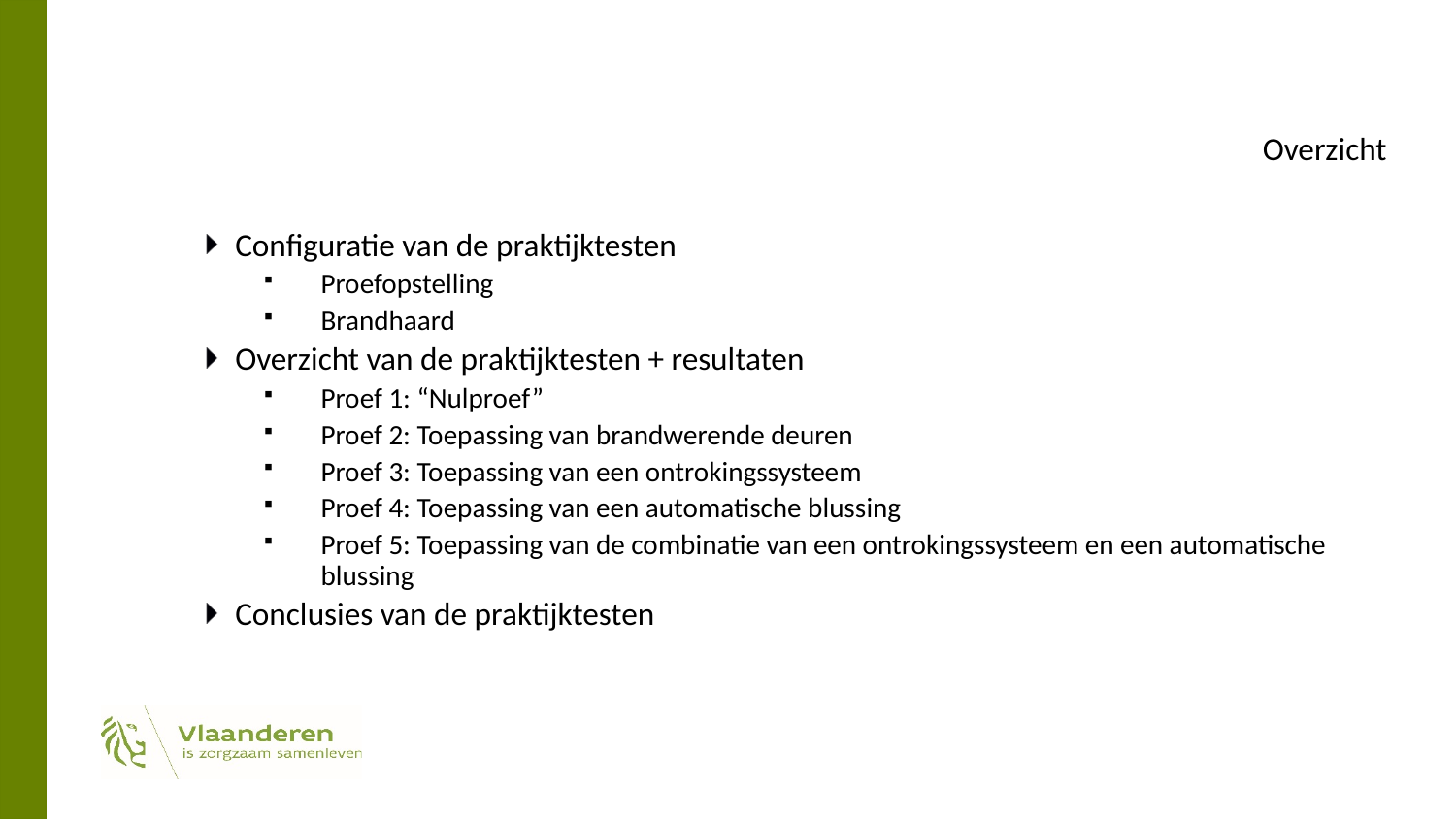

# Overzicht
Configuratie van de praktijktesten
Proefopstelling
Brandhaard
Overzicht van de praktijktesten + resultaten
Proef 1: “Nulproef”
Proef 2: Toepassing van brandwerende deuren
Proef 3: Toepassing van een ontrokingssysteem
Proef 4: Toepassing van een automatische blussing
Proef 5: Toepassing van de combinatie van een ontrokingssysteem en een automatische blussing
Conclusies van de praktijktesten